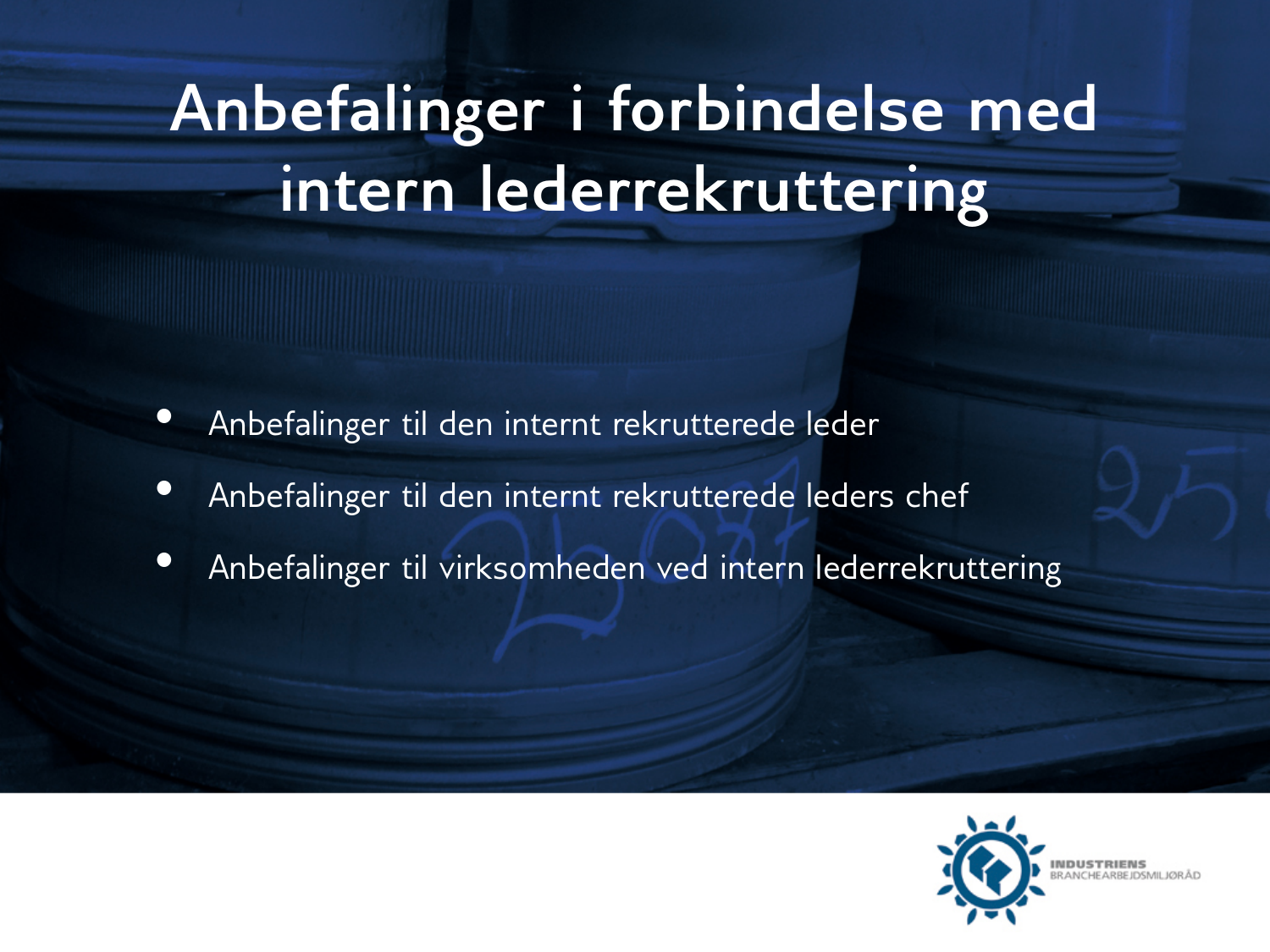

# Anbefalinger i forbindelse med intern lederrekruttering
Anbefalinger til den internt rekrutterede leder
Anbefalinger til den internt rekrutterede leders chef
Anbefalinger til virksomheden ved intern lederrekruttering